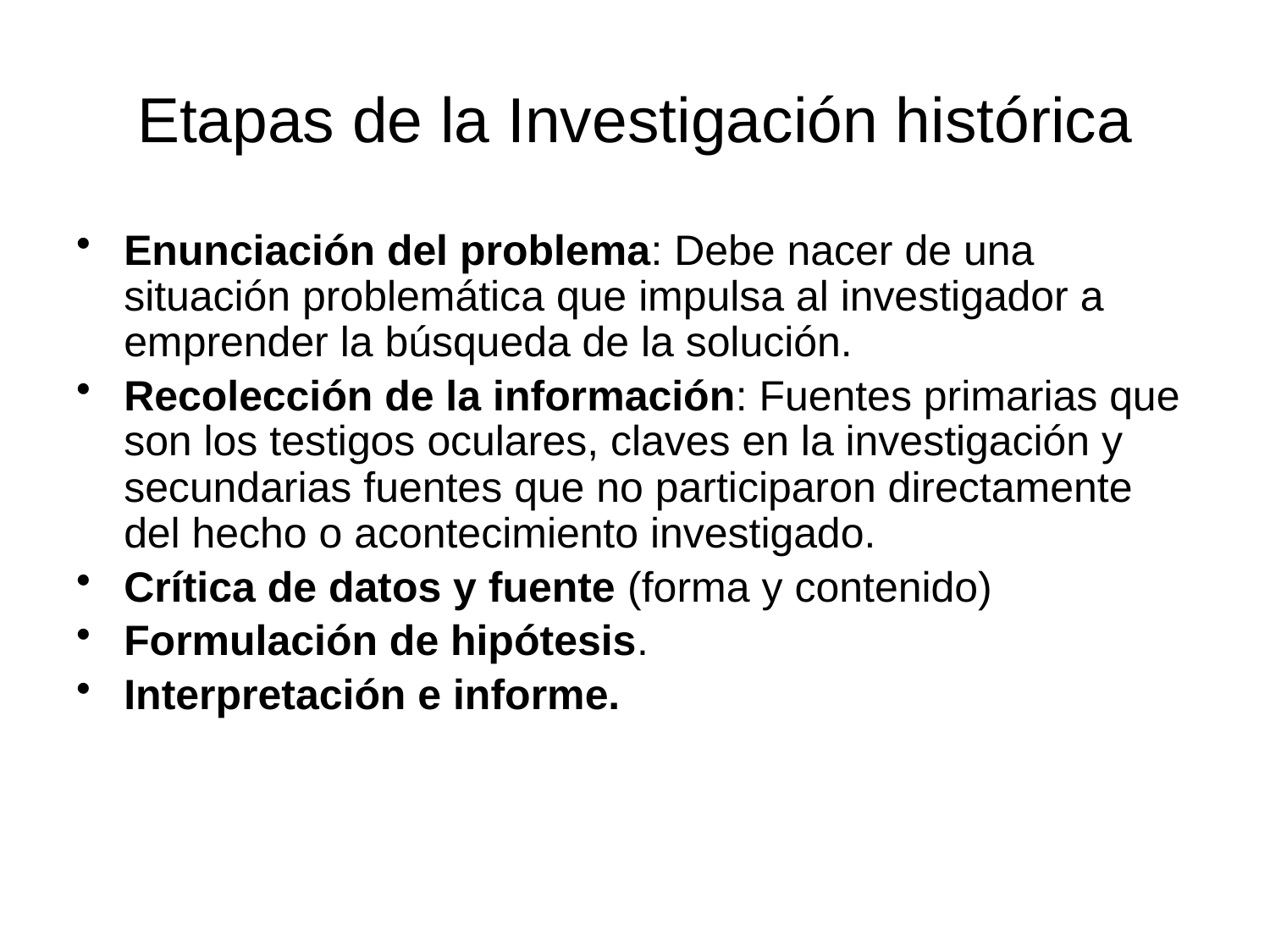

# Etapas de la Investigación histórica
Enunciación del problema: Debe nacer de una situación problemática que impulsa al investigador a emprender la búsqueda de la solución.
Recolección de la información: Fuentes primarias que son los testigos oculares, claves en la investigación y secundarias fuentes que no participaron directamente del hecho o acontecimiento investigado.
Crítica de datos y fuente (forma y contenido)
Formulación de hipótesis.
Interpretación e informe.